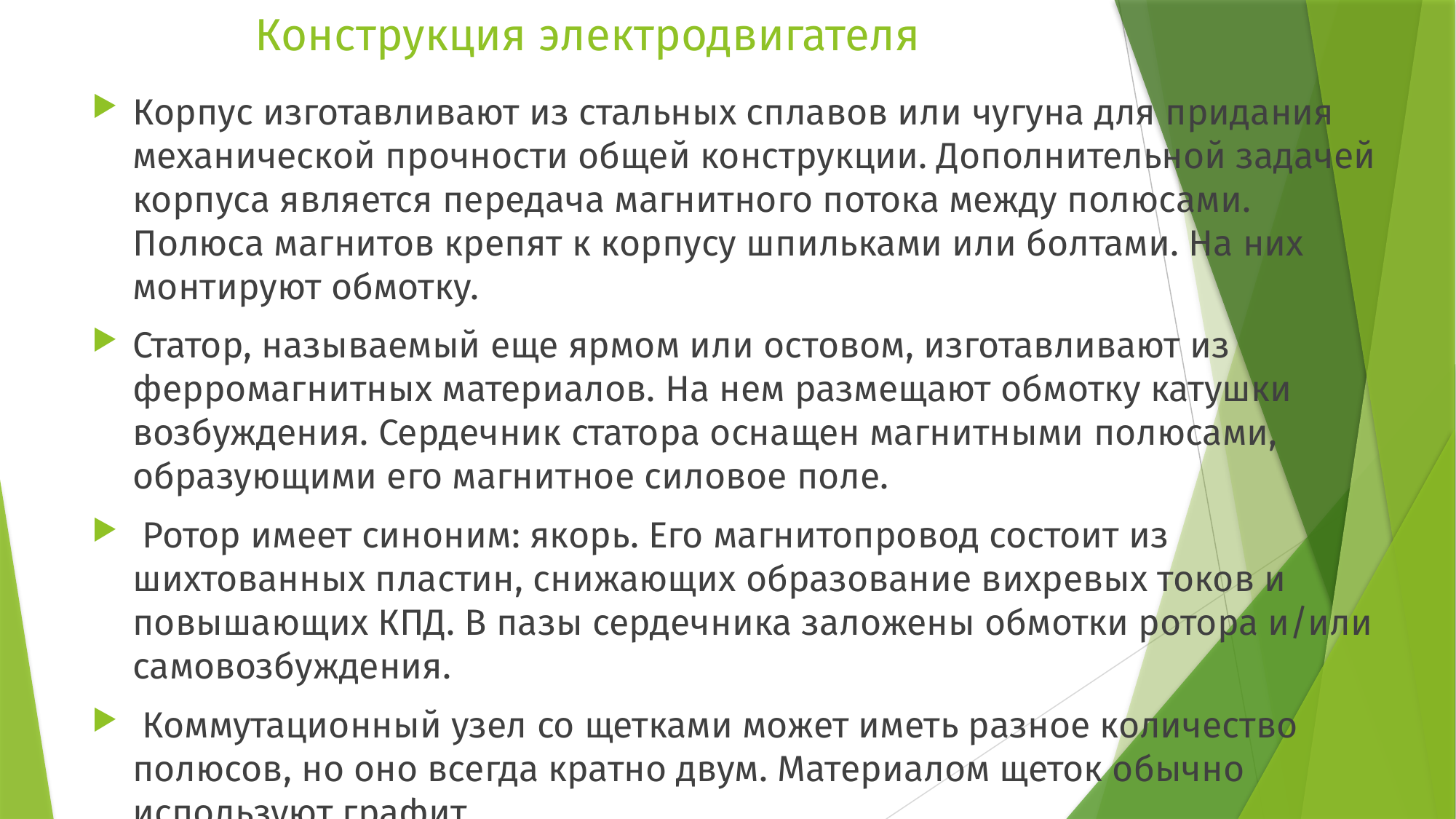

# Конструкция электродвигателя
Корпус изготавливают из стальных сплавов или чугуна для придания механической прочности общей конструкции. Дополнительной задачей корпуса является передача магнитного потока между полюсами. Полюса магнитов крепят к корпусу шпильками или болтами. На них монтируют обмотку.
Статор, называемый еще ярмом или остовом, изготавливают из ферромагнитных материалов. На нем размещают обмотку катушки возбуждения. Сердечник статора оснащен магнитными полюсами, образующими его магнитное силовое поле.
 Ротор имеет синоним: якорь. Его магнитопровод состоит из шихтованных пластин, снижающих образование вихревых токов и повышающих КПД. В пазы сердечника заложены обмотки ротора и/или самовозбуждения.
 Коммутационный узел со щетками может иметь разное количество полюсов, но оно всегда кратно двум. Материалом щеток обычно используют графит.